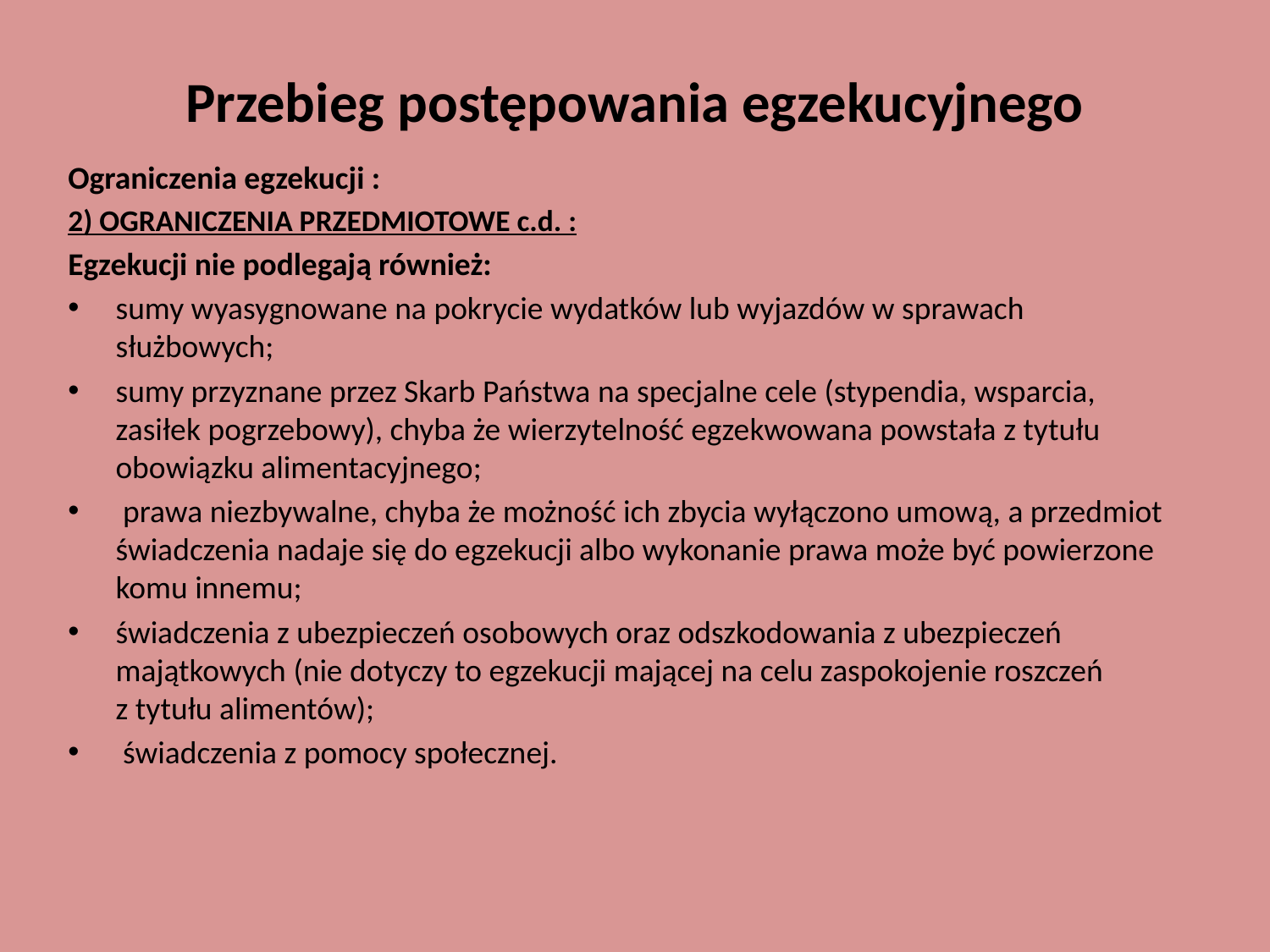

# Przebieg postępowania egzekucyjnego
Ograniczenia egzekucji :
2) OGRANICZENIA PRZEDMIOTOWE c.d. :
Egzekucji nie podlegają również:
sumy wyasygnowane na pokrycie wydatków lub wyjazdów w sprawach służbowych;
sumy przyznane przez Skarb Państwa na specjalne cele (stypendia, wsparcia, zasiłek pogrzebowy), chyba że wierzytelność egzekwowana powstała z tytułu obowiązku alimentacyjnego;
 prawa niezbywalne, chyba że możność ich zbycia wyłączono umową, a przedmiot świadczenia nadaje się do egzekucji albo wykonanie prawa może być powierzone komu innemu;
świadczenia z ubezpieczeń osobowych oraz odszkodowania z ubezpieczeń majątkowych (nie dotyczy to egzekucji mającej na celu zaspokojenie roszczeń z tytułu alimentów);
 świadczenia z pomocy społecznej.